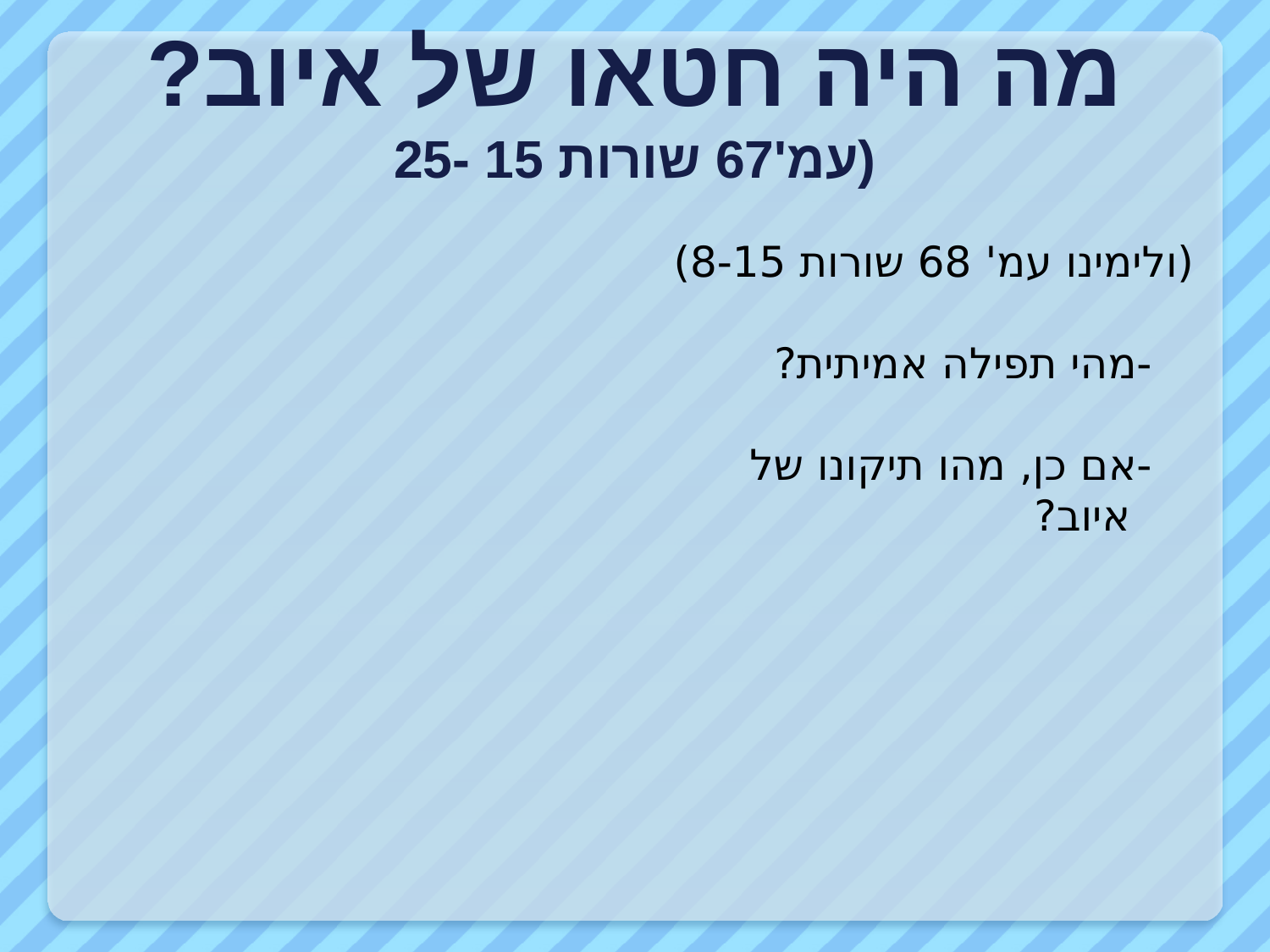

# מה היה חטאו של איוב?(עמ'67 שורות 15 -25

(ולימינו עמ' 68 שורות 8-15)

-מהי תפילה אמיתית?

-אם כן, מהו תיקונו של איוב?